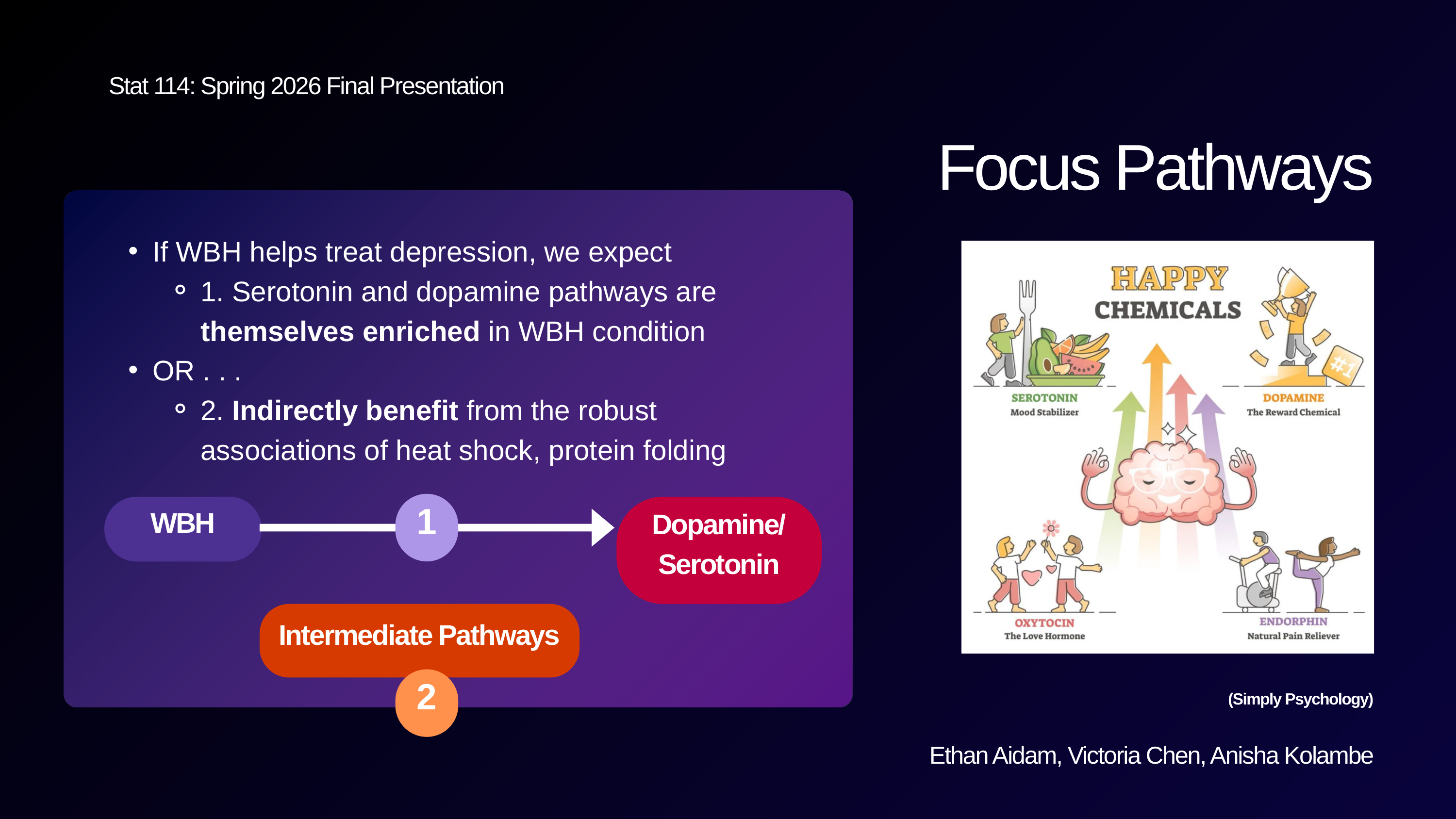

Stat 114: Spring 2026 Final Presentation
Ethan Aidam, Victoria Chen, Anisha Kolambe
Focus Pathways

If WBH helps treat depression, we expect
1. Serotonin and dopamine pathways are themselves enriched in WBH condition
OR . . .
2. Indirectly benefit from the robust associations of heat shock, protein folding

1

WBH

Dopamine/
Serotonin

Intermediate Pathways

2
(Simply Psychology)